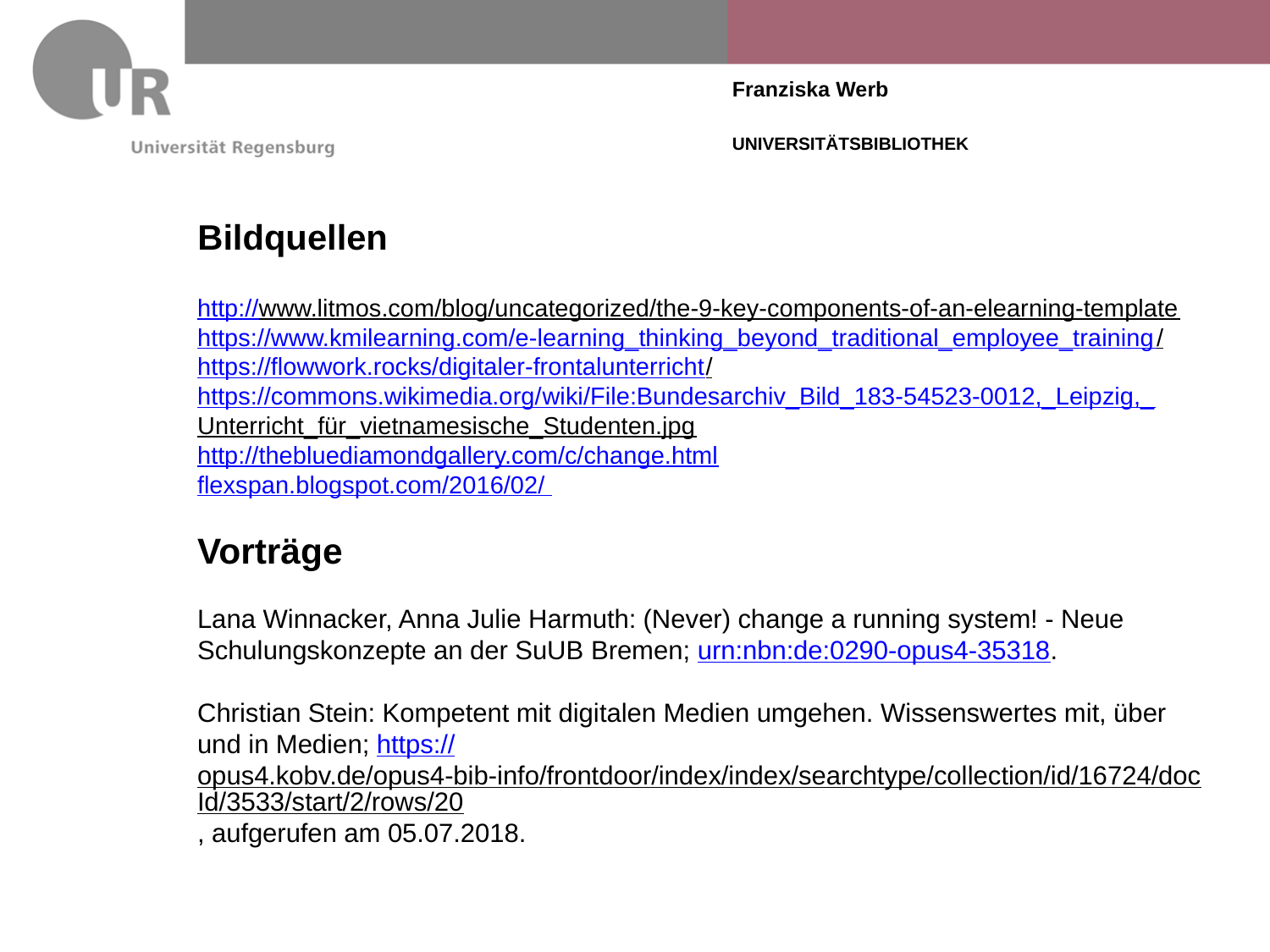

# Bildquellen
http://www.litmos.com/blog/uncategorized/the-9-key-components-of-an-elearning-template
https://www.kmilearning.com/e-learning_thinking_beyond_traditional_employee_training/
https://flowwork.rocks/digitaler-frontalunterricht/
https://commons.wikimedia.org/wiki/File:Bundesarchiv_Bild_183-54523-0012,_Leipzig,_Unterricht_für_vietnamesische_Studenten.jpg
http://thebluediamondgallery.com/c/change.html
flexspan.blogspot.com/2016/02/

Vorträge

Lana Winnacker, Anna Julie Harmuth: (Never) change a running system! - Neue Schulungskonzepte an der SuUB Bremen; urn:nbn:de:0290-opus4-35318.

Christian Stein: Kompetent mit digitalen Medien umgehen. Wissenswertes mit, über und in Medien; https://opus4.kobv.de/opus4-bib-info/frontdoor/index/index/searchtype/collection/id/16724/docId/3533/start/2/rows/20, aufgerufen am 05.07.2018.